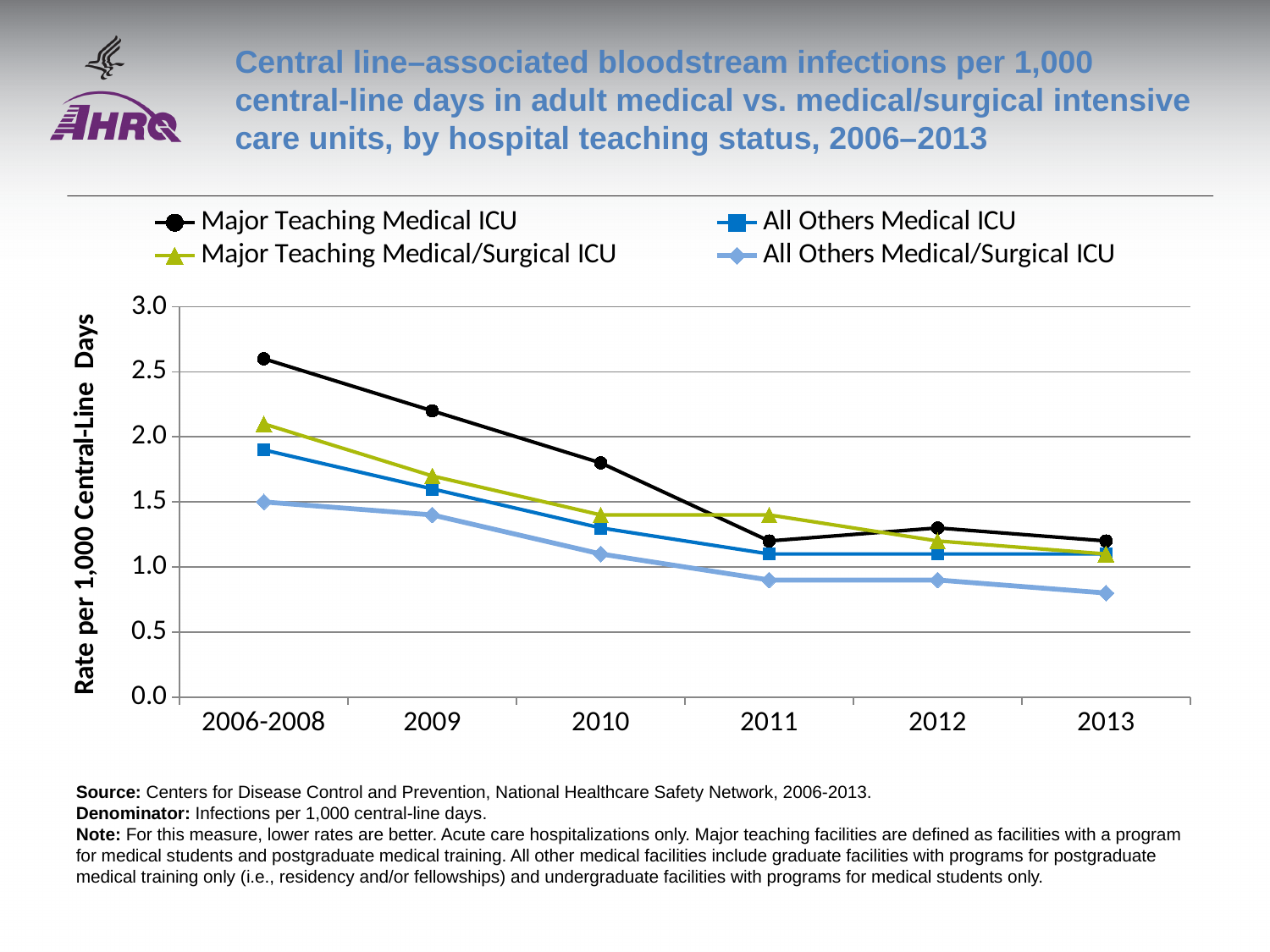

# Central line–associated bloodstream infections per 1,000 central-line days in adult medical vs. medical/surgical intensive care units, by hospital teaching status, 2006–2013

### Chart

| Category | Major Teaching Medical ICU | All Others Medical ICU | Major Teaching Medical/Surgical ICU | All Others Medical/Surgical ICU |
|---|---|---|---|---|
| 2006-2008 | 2.6 | 1.9 | 2.1 | 1.5 |
| 2009 | 2.2 | 1.6 | 1.7 | 1.4 |
| 2010 | 1.8 | 1.3 | 1.4 | 1.1 |
| 2011 | 1.2 | 1.1 | 1.4 | 0.9 |
| 2012 | 1.3 | 1.1 | 1.2 | 0.9 |
| 2013 | 1.2 | 1.1 | 1.1 | 0.8 |
Source: Centers for Disease Control and Prevention, National Healthcare Safety Network, 2006-2013.
Denominator: Infections per 1,000 central-line days.
Note: For this measure, lower rates are better. Acute care hospitalizations only. Major teaching facilities are defined as facilities with a program for medical students and postgraduate medical training. All other medical facilities include graduate facilities with programs for postgraduate medical training only (i.e., residency and/or fellowships) and undergraduate facilities with programs for medical students only.